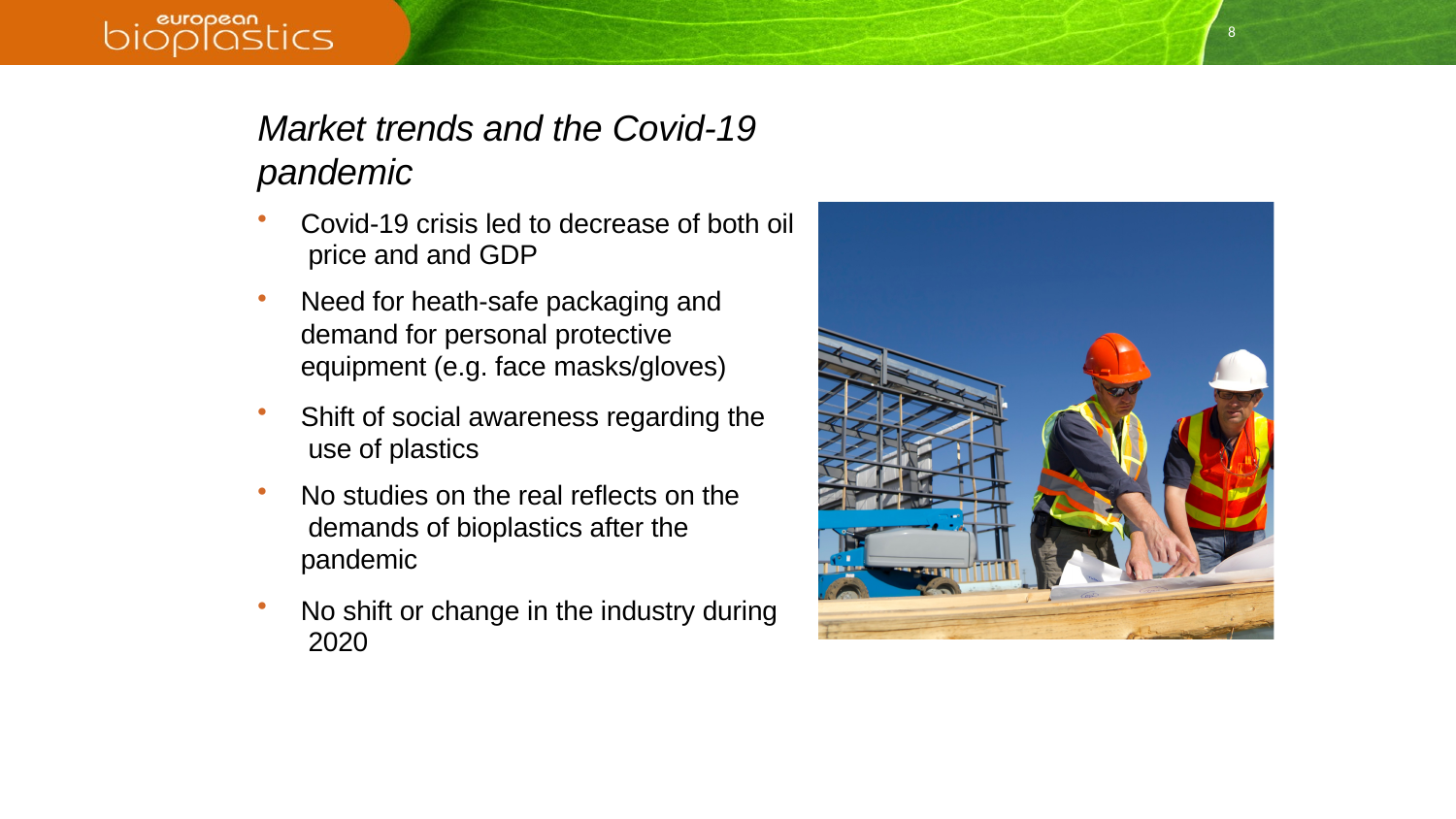

8
# Market trends and the Covid-19 pandemic

Covid-19 crisis led to decrease of both oil  price and and GDP
Need for heath-safe packaging and  demand for personal protective  equipment (e.g. face masks/gloves)
Shift of social awareness regarding the  use of plastics
No studies on the real reflects on the  demands of bioplastics after the  pandemic
No shift or change in the industry during  2020